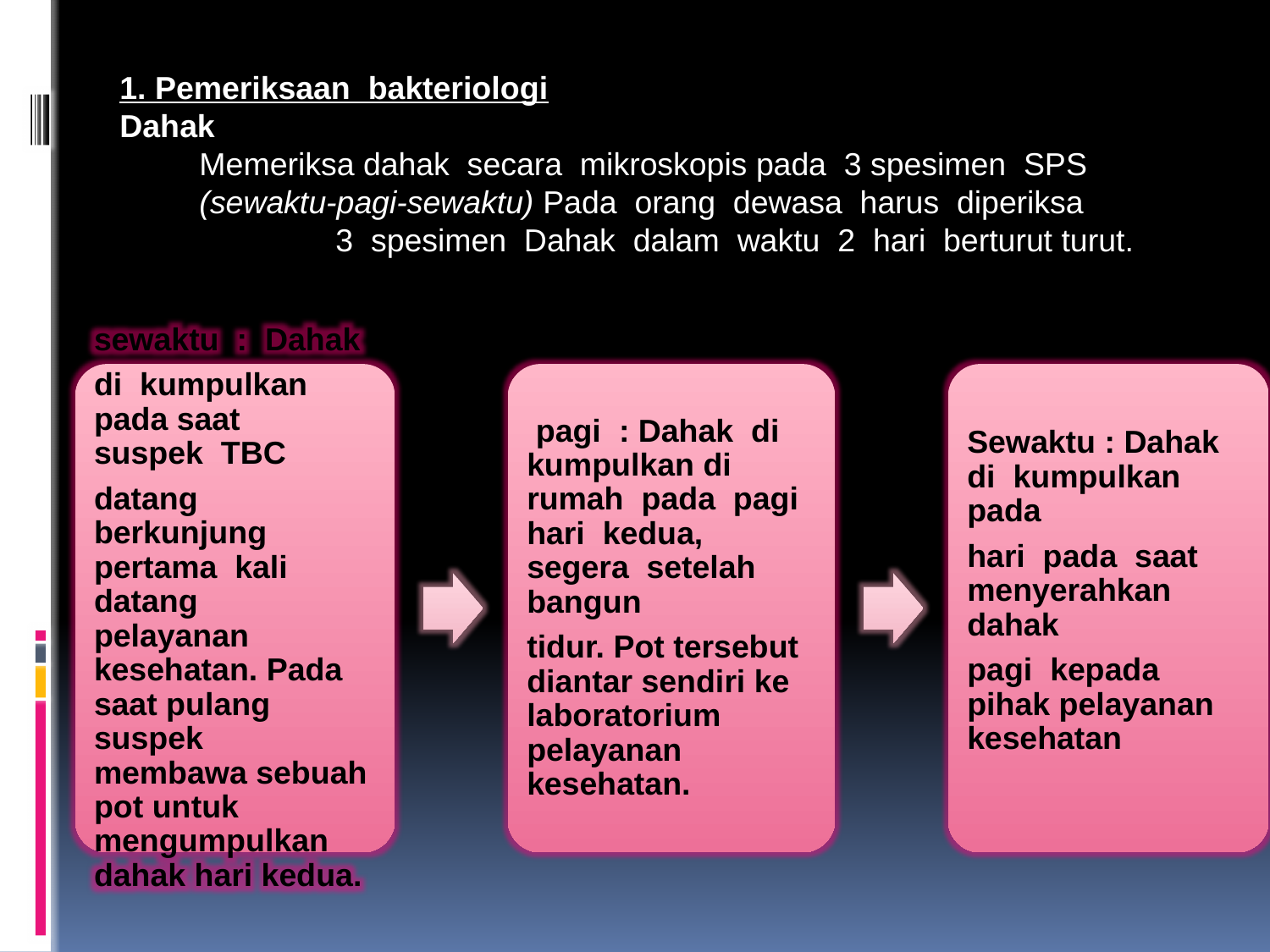

1. Pemeriksaan  bakteriologi
Dahak 
         Memeriksa dahak  secara  mikroskopis pada  3 spesimen  SPS
         (sewaktu-pagi-sewaktu) Pada  orang  dewasa  harus  diperiksa
	          3  spesimen  Dahak  dalam  waktu  2  hari  berturut turut.
sewaktu  :  Dahak
di  kumpulkan  pada saat  suspek  TBC
datang  berkunjung pertama  kali datang   pelayanan kesehatan. Pada saat pulang suspek
membawa sebuah pot untuk mengumpulkan dahak hari kedua.

 pagi  : Dahak  di kumpulkan di  rumah  pada  pagi  hari  kedua,  segera  setelah  bangun
tidur. Pot tersebut diantar sendiri ke laboratorium pelayanan kesehatan.

Sewaktu : Dahak  di  kumpulkan  pada
hari  pada  saat  menyerahkan  dahak
pagi  kepada pihak pelayanan kesehatan